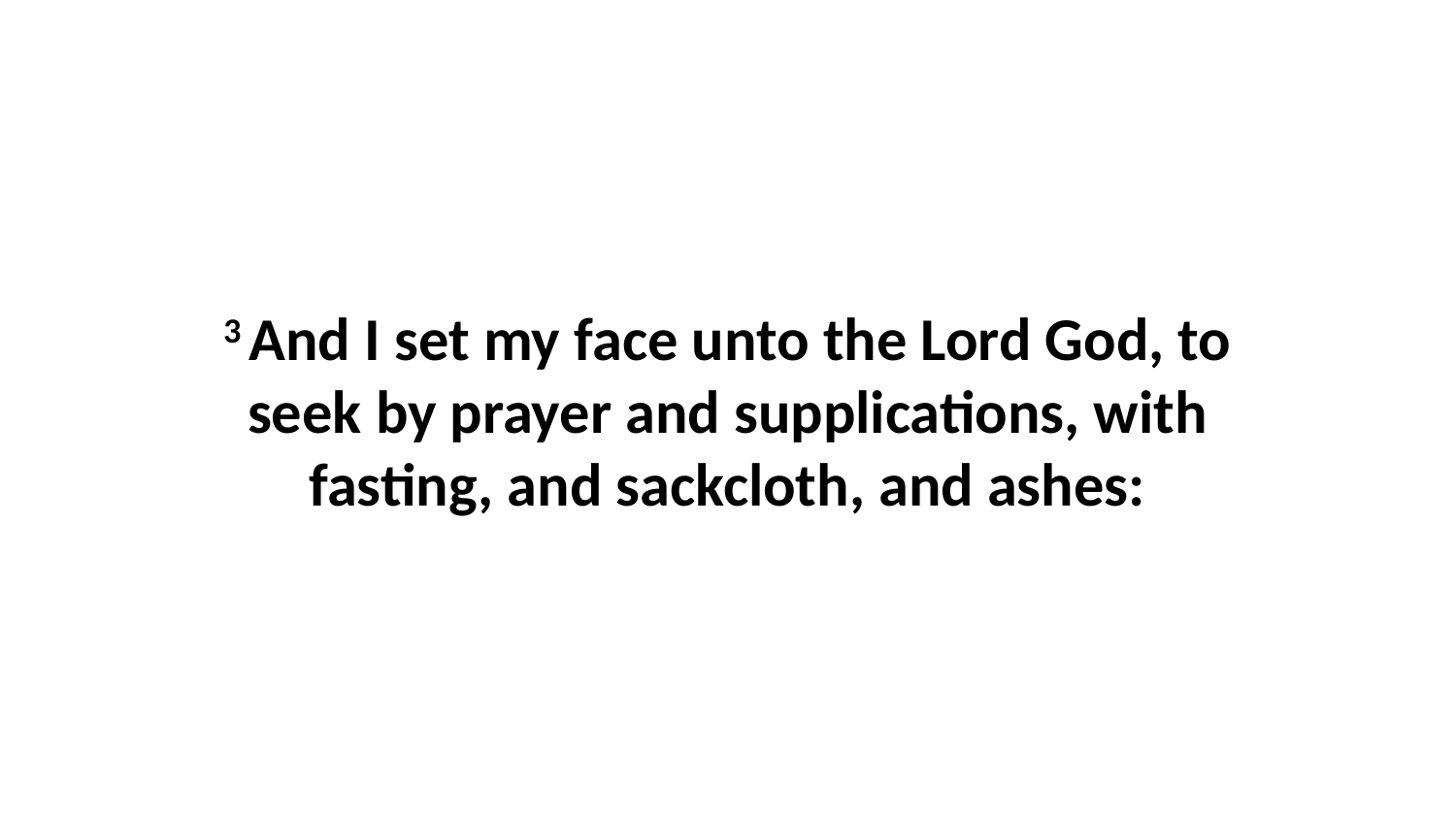

3 And I set my face unto the Lord God, to seek by prayer and supplications, with fasting, and sackcloth, and ashes: